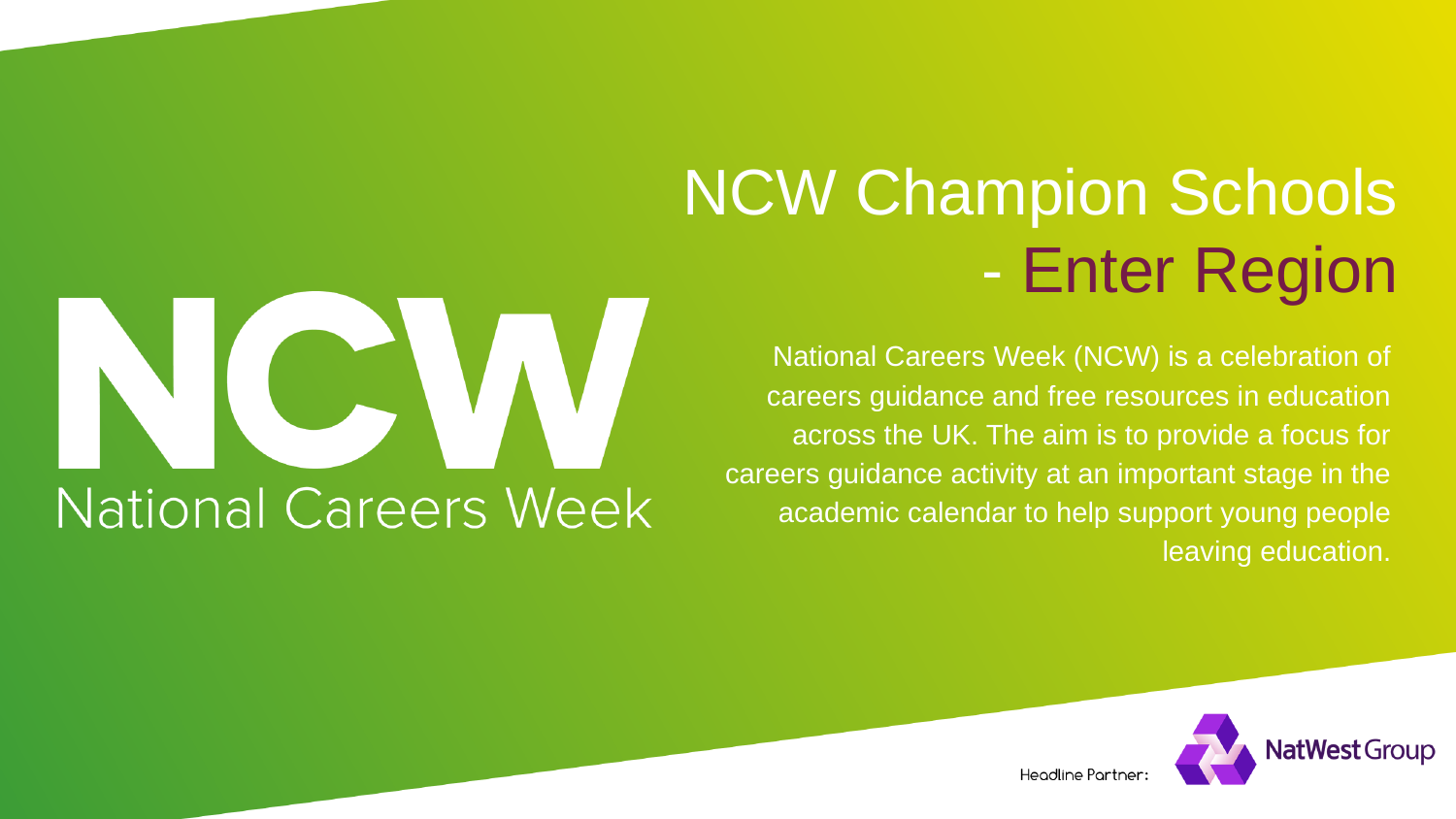

# NCW Champion Schools - Enter Region
National Careers Week (NCW) is a celebration of careers guidance and free resources in education across the UK. The aim is to provide a focus for careers guidance activity at an important stage in the academic calendar to help support young people leaving education.